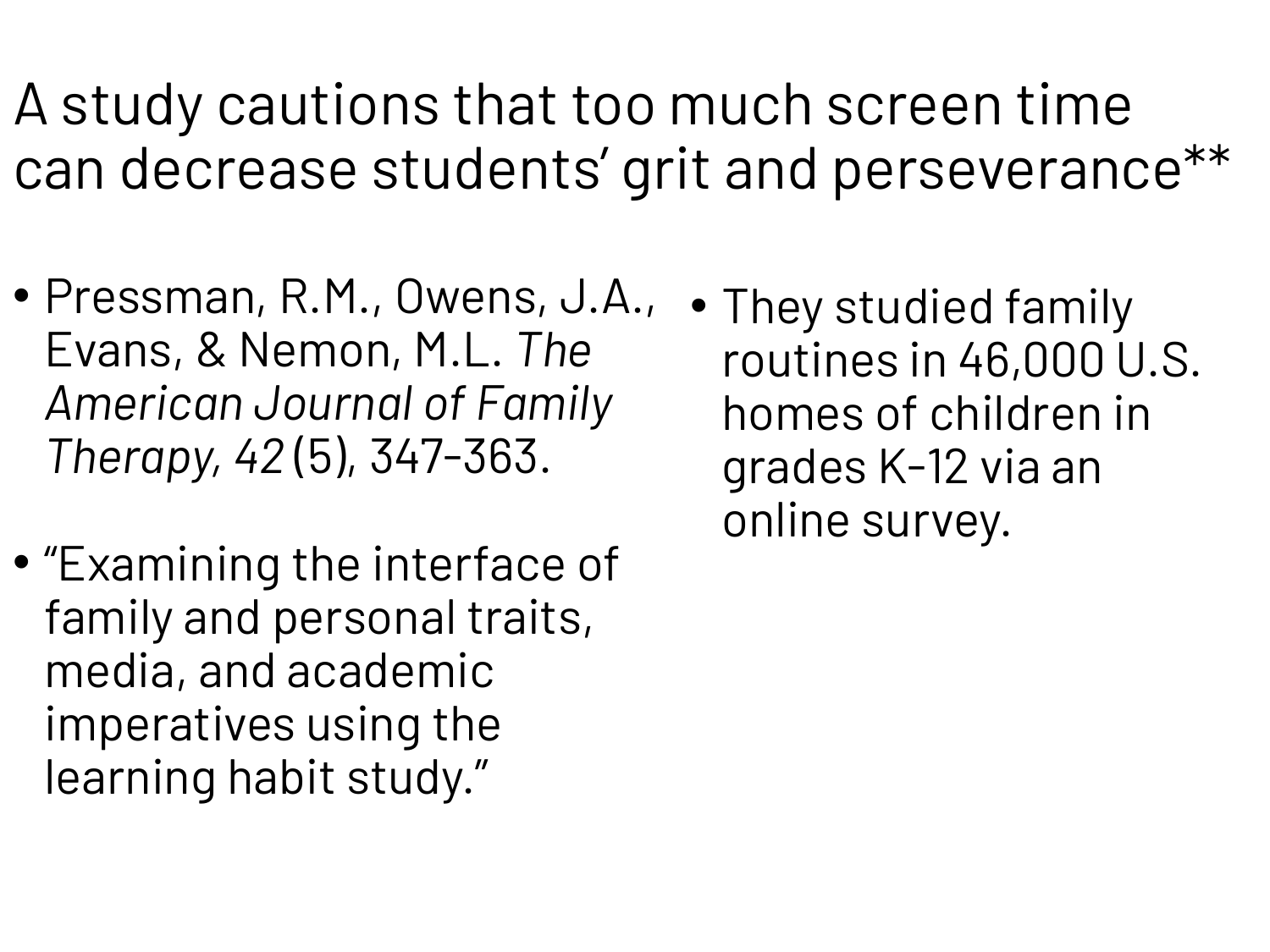

# A study cautions that too much screen time can decrease students’ grit and perseverance**
Pressman, R.M., Owens, J.A.,  Evans, & Nemon, M.L. The American Journal of Family Therapy, 42 (5), 347-363.

“Examining the interface of family and personal traits, media, and academic imperatives using the learning habit study.”
They studied family routines in 46,000 U.S. homes of children in grades K-12 via an online survey.